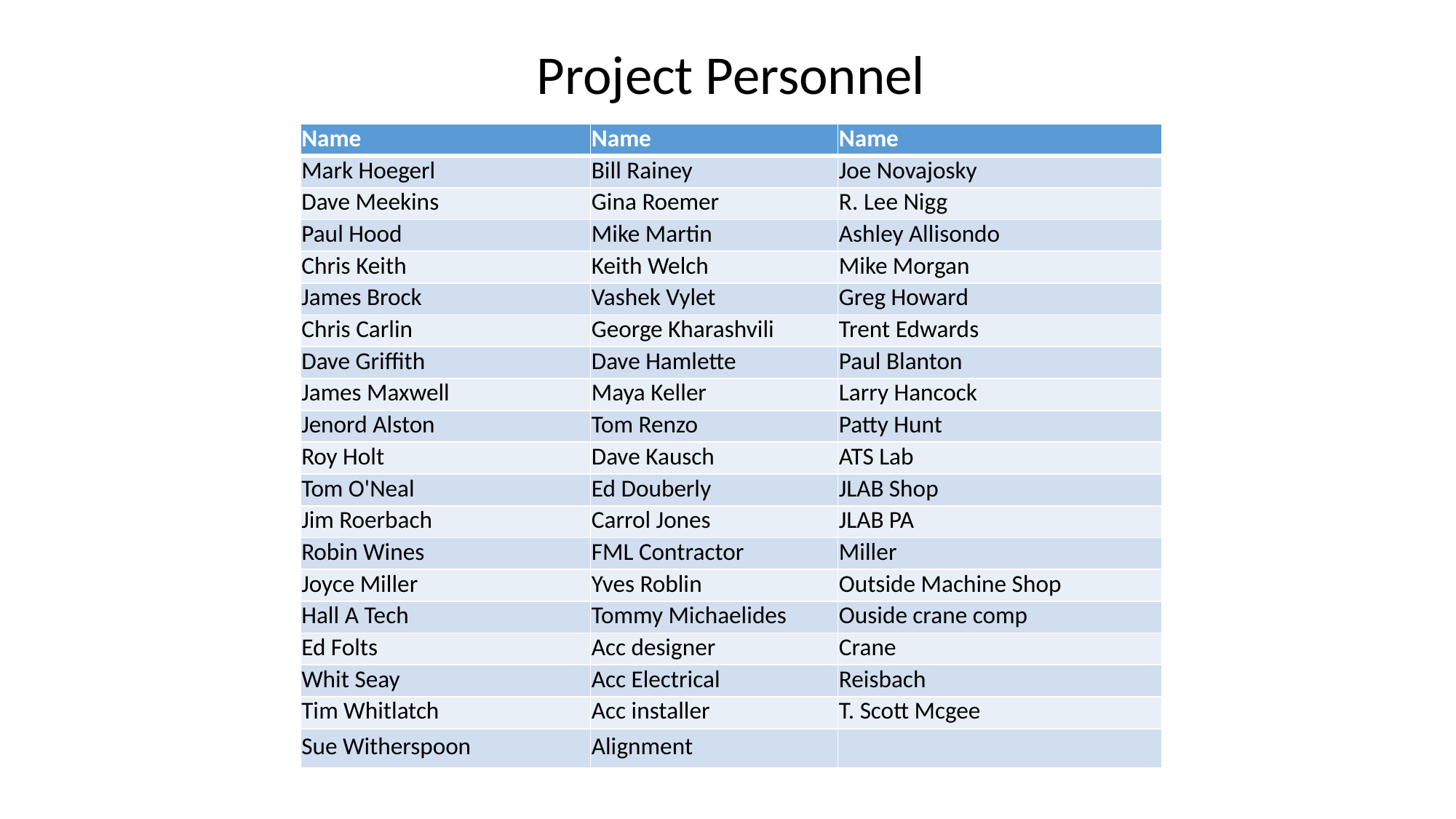

Project Personnel
| Name | Name | Name |
| --- | --- | --- |
| Mark Hoegerl | Bill Rainey | Joe Novajosky |
| Dave Meekins | Gina Roemer | R. Lee Nigg |
| Paul Hood | Mike Martin | Ashley Allisondo |
| Chris Keith | Keith Welch | Mike Morgan |
| James Brock | Vashek Vylet | Greg Howard |
| Chris Carlin | George Kharashvili | Trent Edwards |
| Dave Griffith | Dave Hamlette | Paul Blanton |
| James Maxwell | Maya Keller | Larry Hancock |
| Jenord Alston | Tom Renzo | Patty Hunt |
| Roy Holt | Dave Kausch | ATS Lab |
| Tom O'Neal | Ed Douberly | JLAB Shop |
| Jim Roerbach | Carrol Jones | JLAB PA |
| Robin Wines | FML Contractor | Miller |
| Joyce Miller | Yves Roblin | Outside Machine Shop |
| Hall A Tech | Tommy Michaelides | Ouside crane comp |
| Ed Folts | Acc designer | Crane |
| Whit Seay | Acc Electrical | Reisbach |
| Tim Whitlatch | Acc installer | T. Scott Mcgee |
| Sue Witherspoon | Alignment |  |